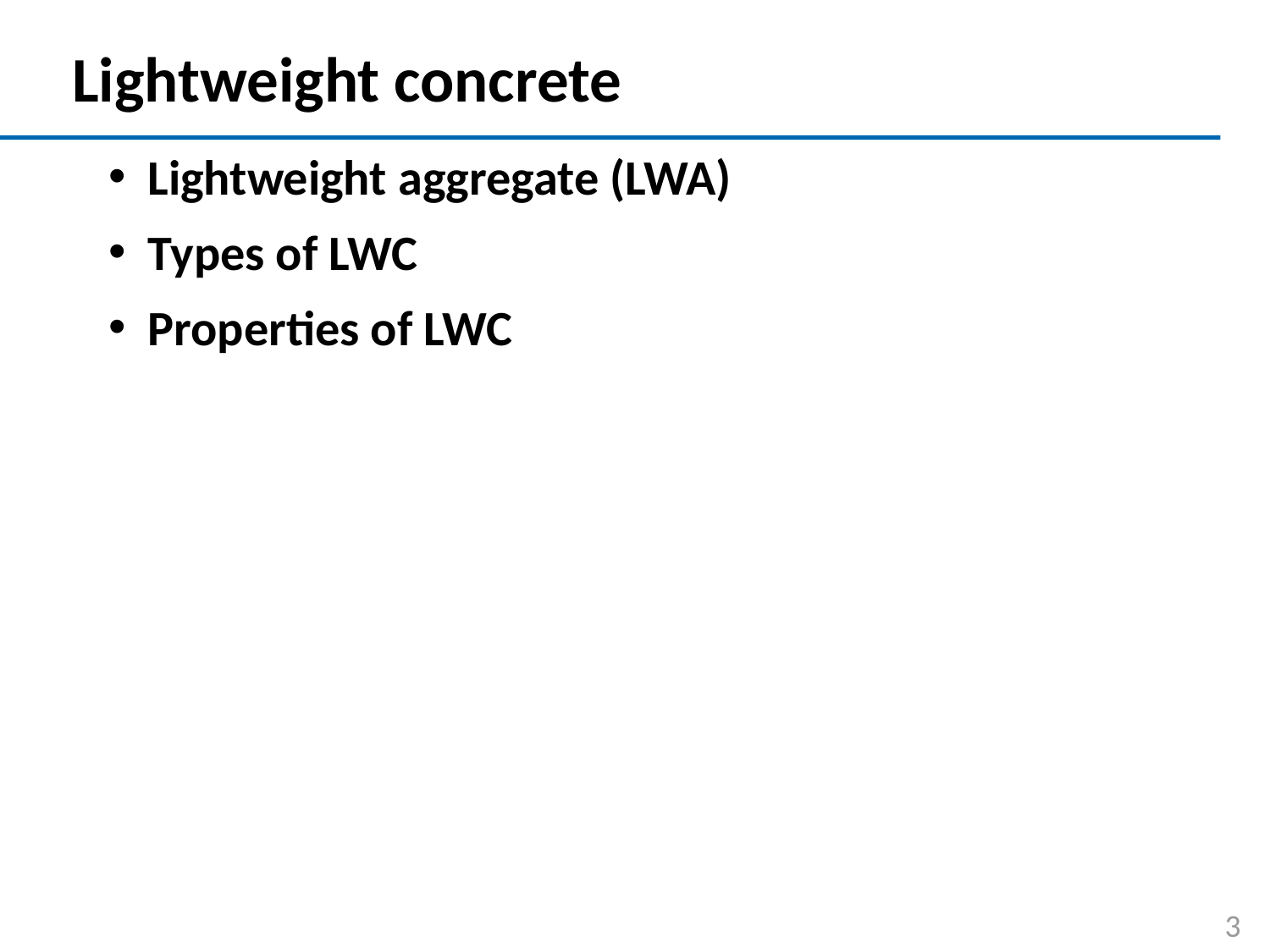

# Lightweight concrete
Lightweight aggregate (LWA)
Types of LWC
Properties of LWC